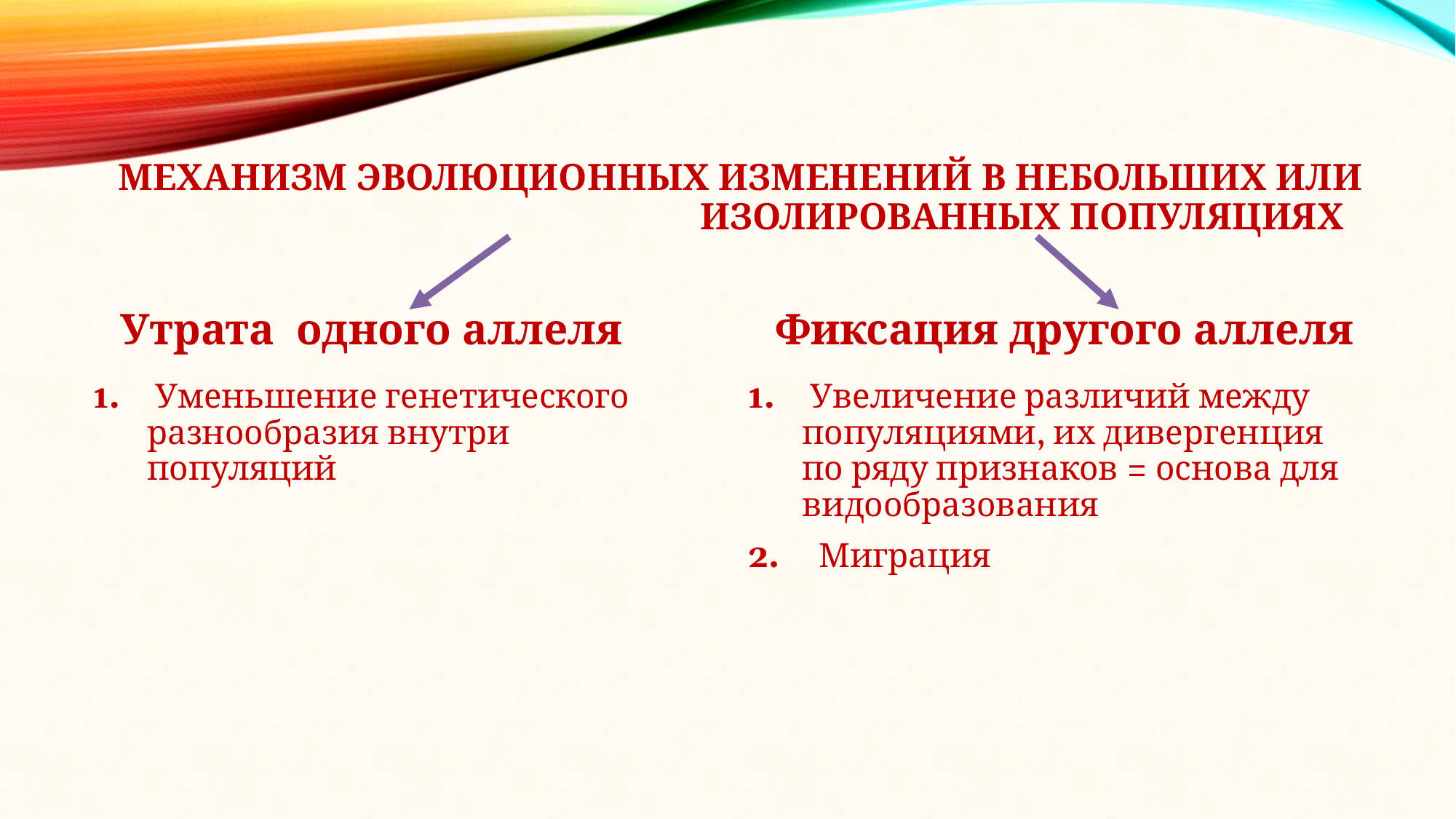

# Механизм эволюционных изменений в небольших или изолированных популяциях
Утрата  одного аллеля
Фиксация другого аллеля
 Уменьшение генетического разнообразия внутри популяций
 Увеличение различий между популяциями, их дивергенция по ряду признаков = основа для видообразования
  Миграция